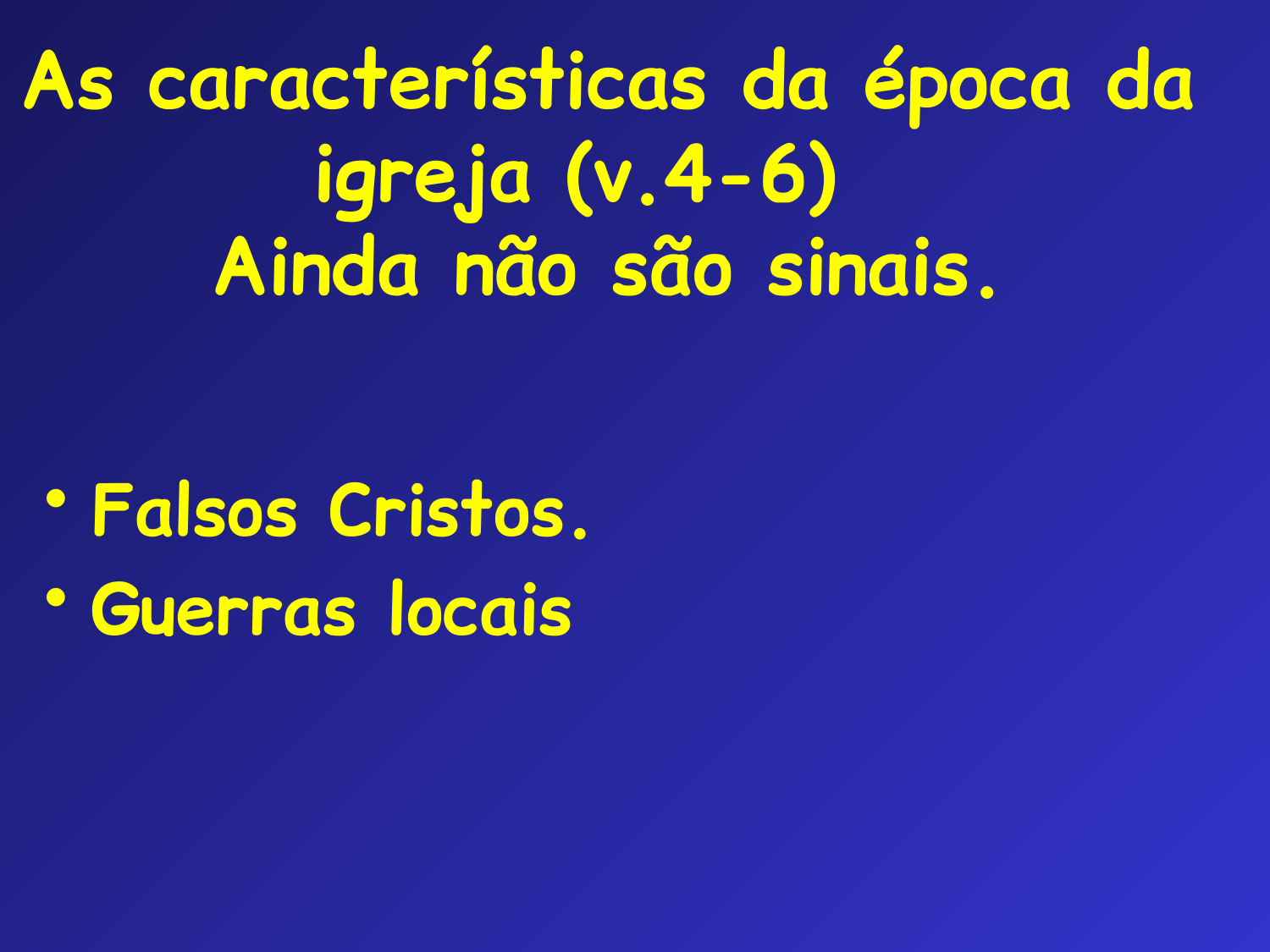

# As características da época da igreja (v.4-6) Ainda não são sinais.

Falsos Cristos.
Guerras locais